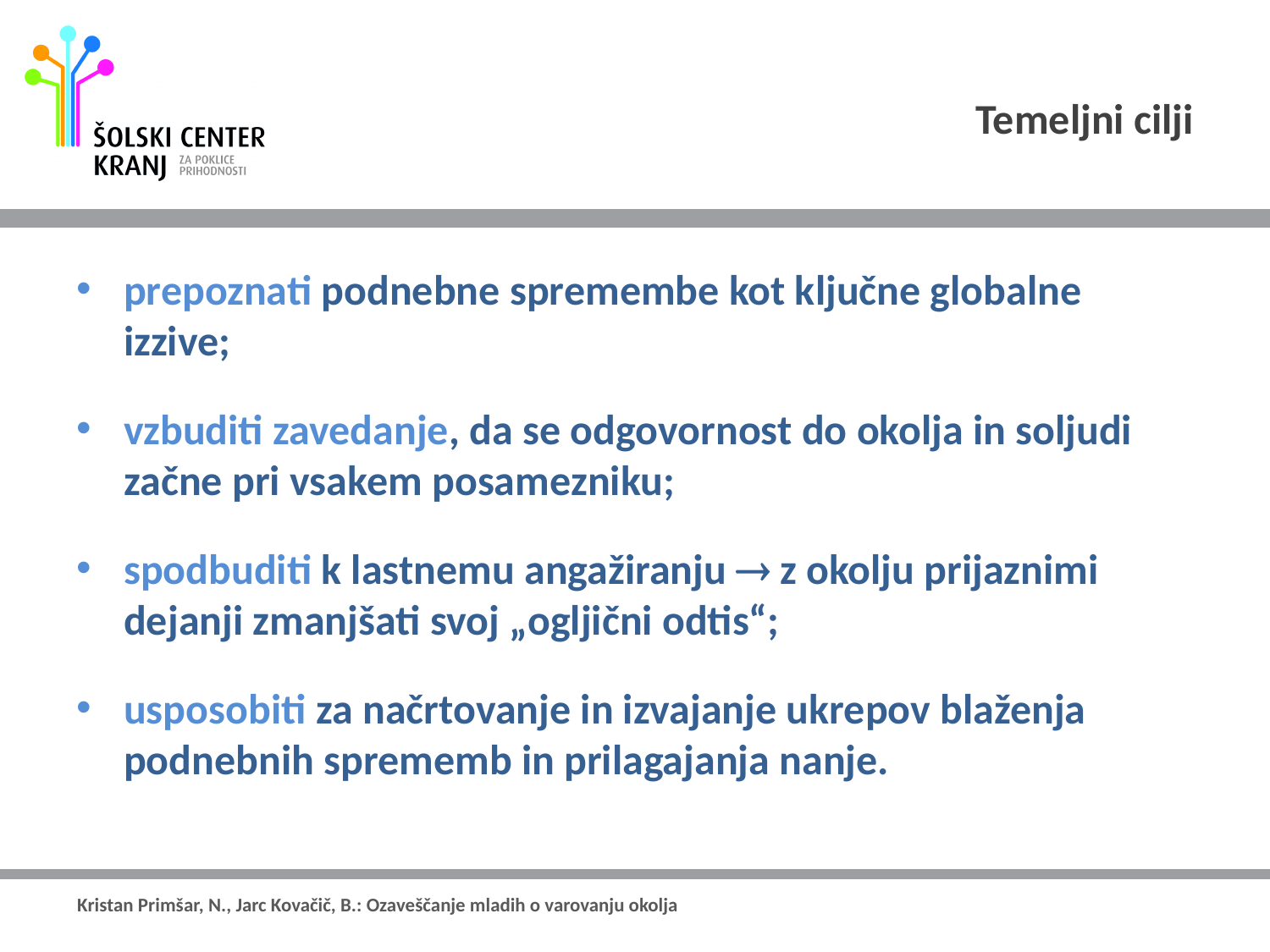

# Temeljni cilji
prepoznati podnebne spremembe kot ključne globalne izzive;

vzbuditi zavedanje, da se odgovornost do okolja in soljudi začne pri vsakem posamezniku;

spodbuditi k lastnemu angažiranju → z okolju prijaznimi dejanji zmanjšati svoj „ogljični odtis“;

usposobiti za načrtovanje in izvajanje ukrepov blaženja podnebnih sprememb in prilagajanja nanje.